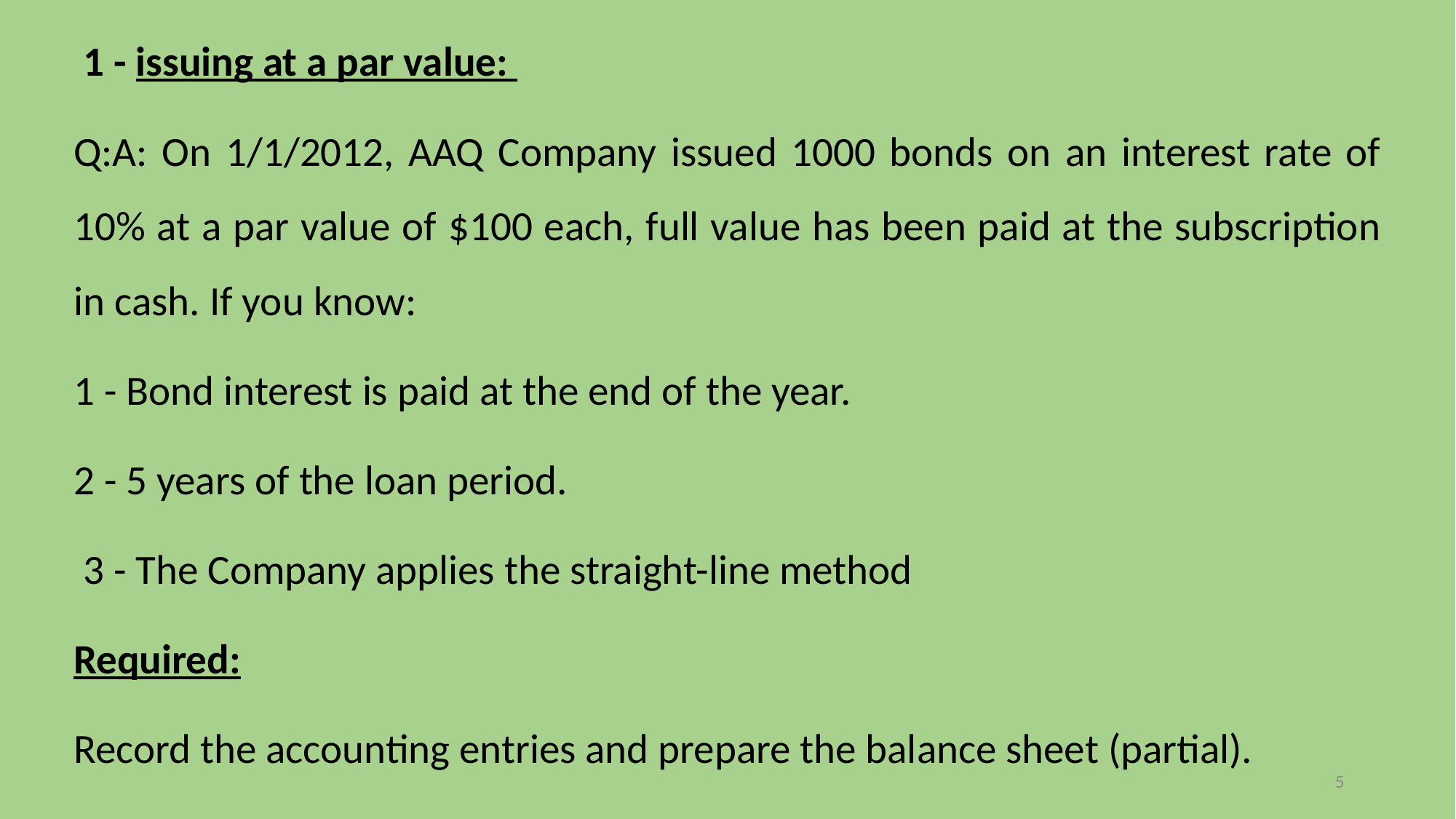

1 - issuing at a par value:
Q:A: On 1/1/2012, AAQ Company issued 1000 bonds on an interest rate of 10% at a par value of $100 each, full value has been paid at the subscription in cash. If you know:
1 - Bond interest is paid at the end of the year.
2 - 5 years of the loan period.
 3 - The Company applies the straight-line method
Required:
Record the accounting entries and prepare the balance sheet (partial).

5